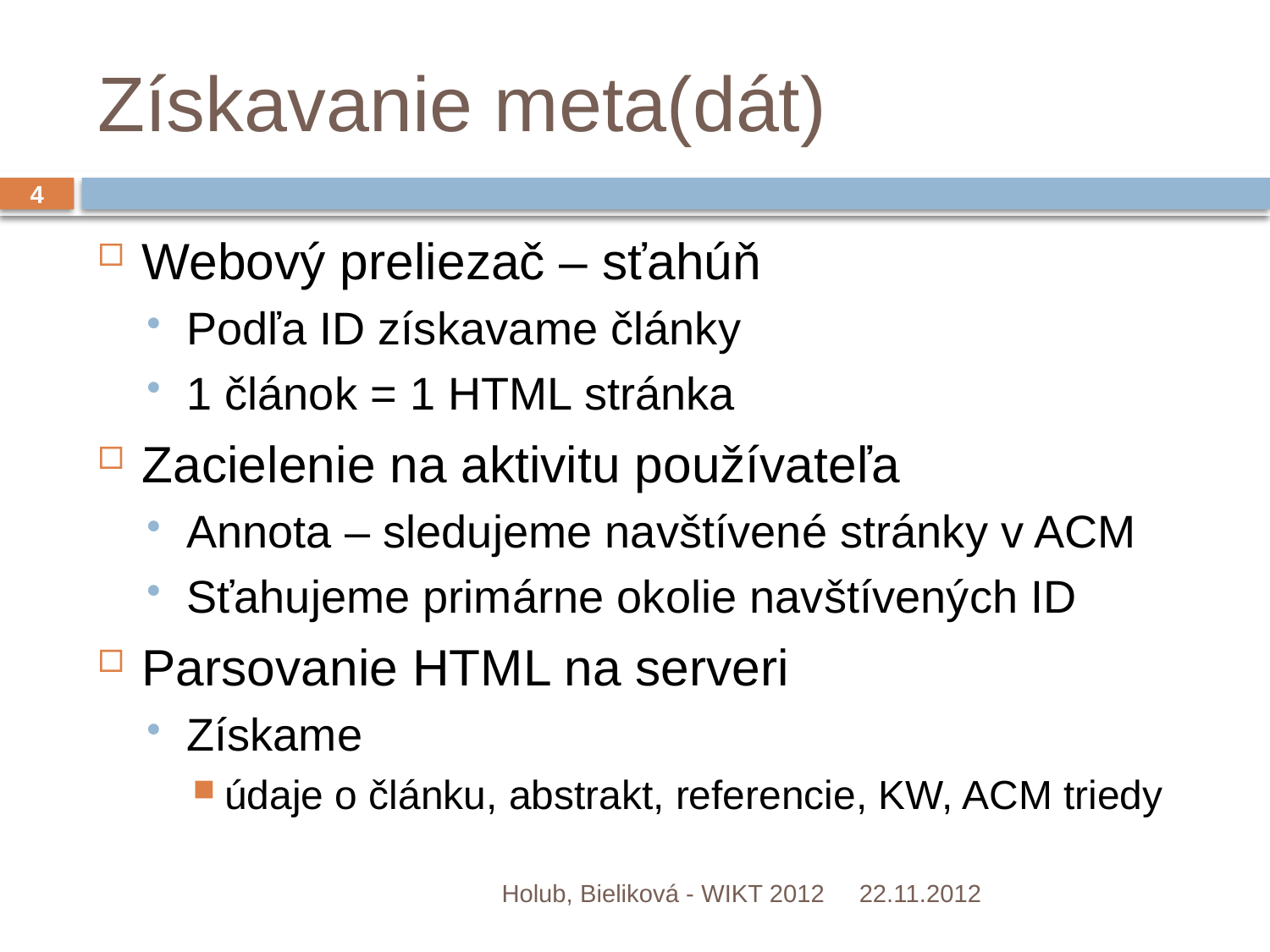

# Získavanie meta(dát)
4
Webový preliezač – sťahúň
Podľa ID získavame články
1 článok = 1 HTML stránka
Zacielenie na aktivitu používateľa
Annota – sledujeme navštívené stránky v ACM
Sťahujeme primárne okolie navštívených ID
Parsovanie HTML na serveri
Získame
údaje o článku, abstrakt, referencie, KW, ACM triedy
Holub, Bieliková - WIKT 2012
22.11.2012